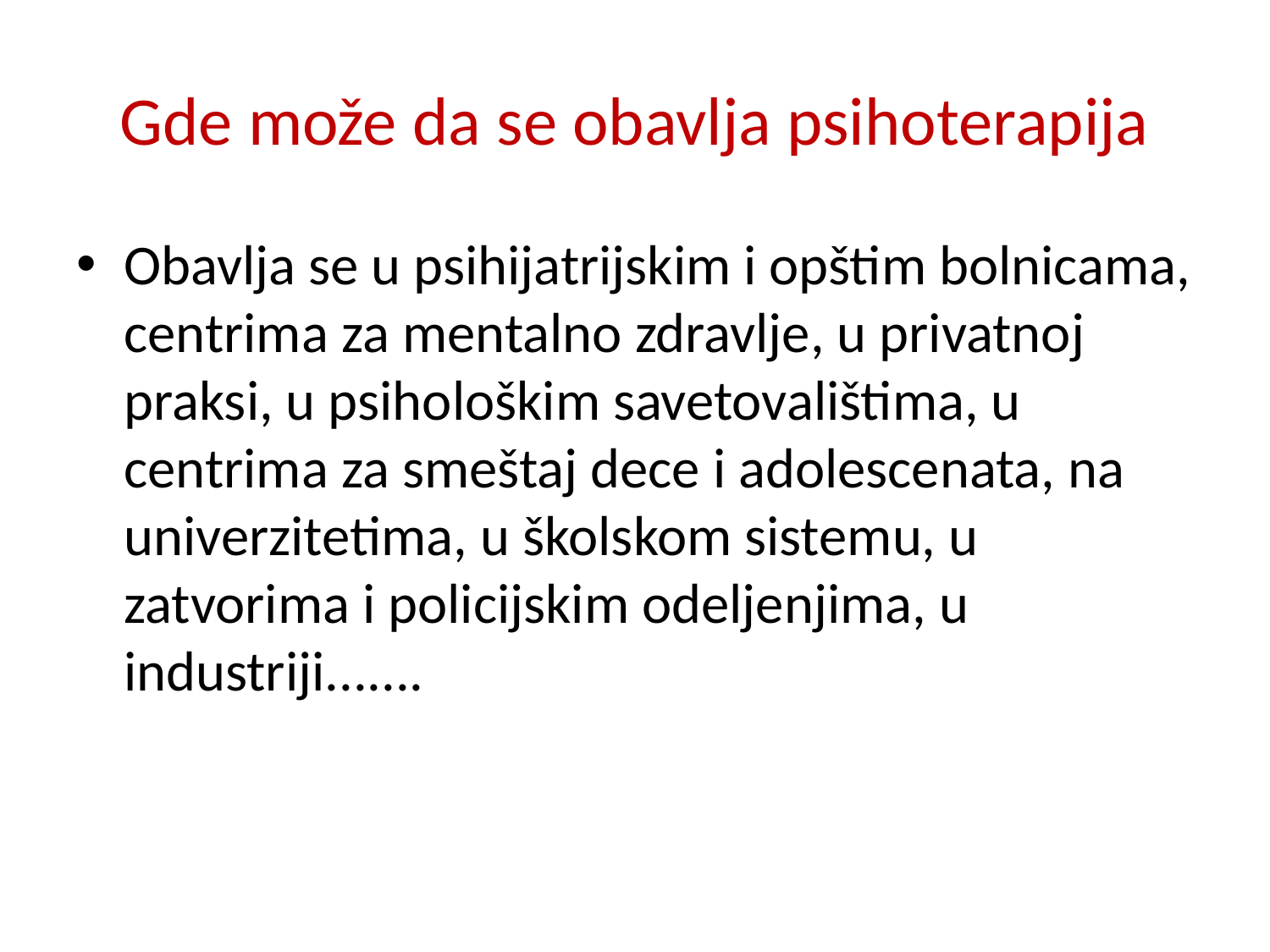

# Gde može da se obavlja psihoterapija
Obavlja se u psihijatrijskim i opštim bolnicama, centrima za mentalno zdravlje, u privatnoj praksi, u psihološkim savetovalištima, u centrima za smeštaj dece i adolescenata, na univerzitetima, u školskom sistemu, u zatvorima i policijskim odeljenjima, u industriji.......